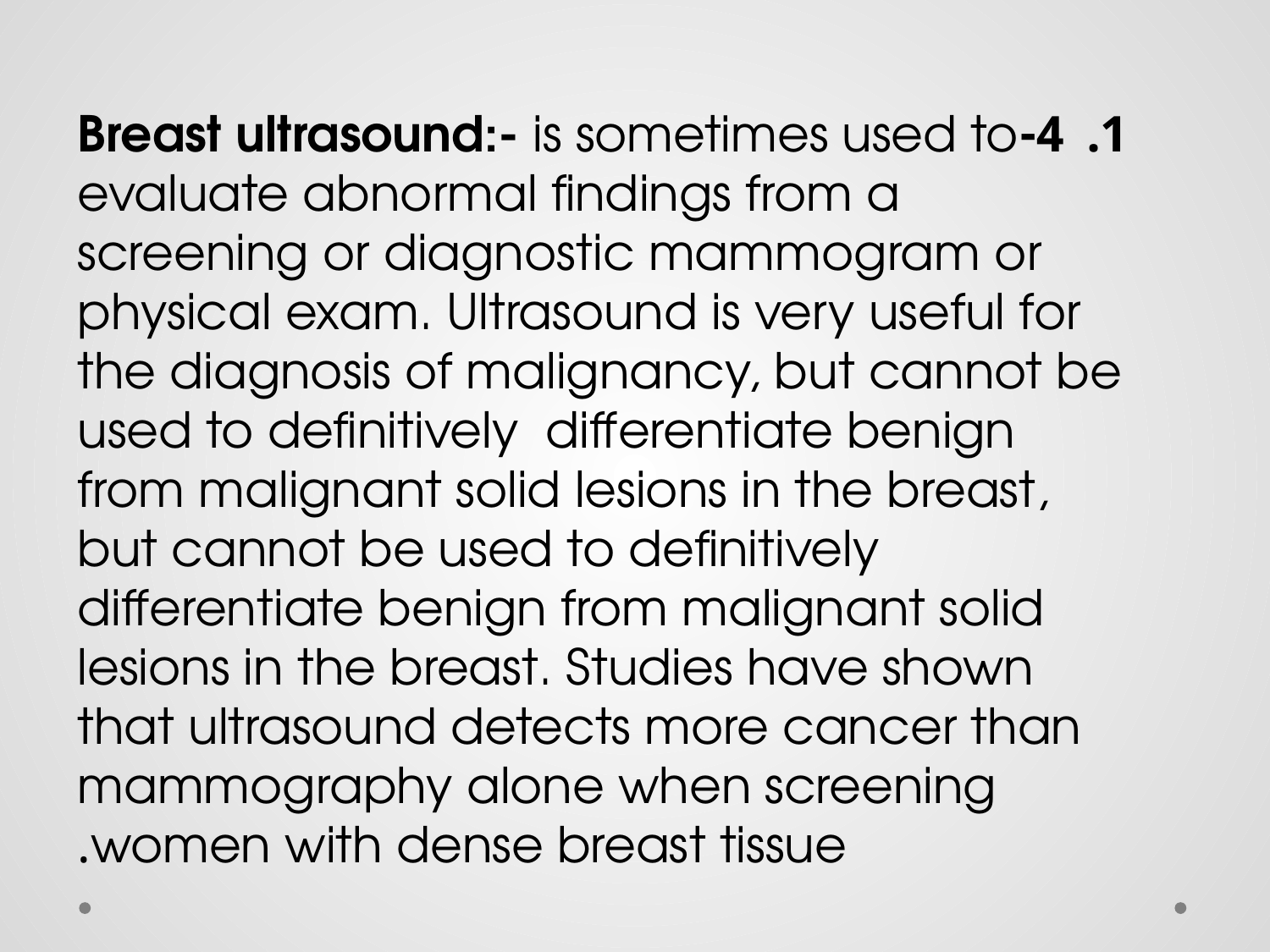

4-Breast ultrasound:- is sometimes used to evaluate abnormal find­ings from a screening or diagnostic mammogram or physical exam. Ultrasound is very useful for the diagnosis of malignancy, but cannot be used to definitively  differentiate benign from malignant solid lesions in the breast, but cannot be used to definitively  differentiate benign from malignant solid lesions in the breast. Studies have shown that ultrasound detects more can­cer than mammography alone when screening women with dense breast tissue.